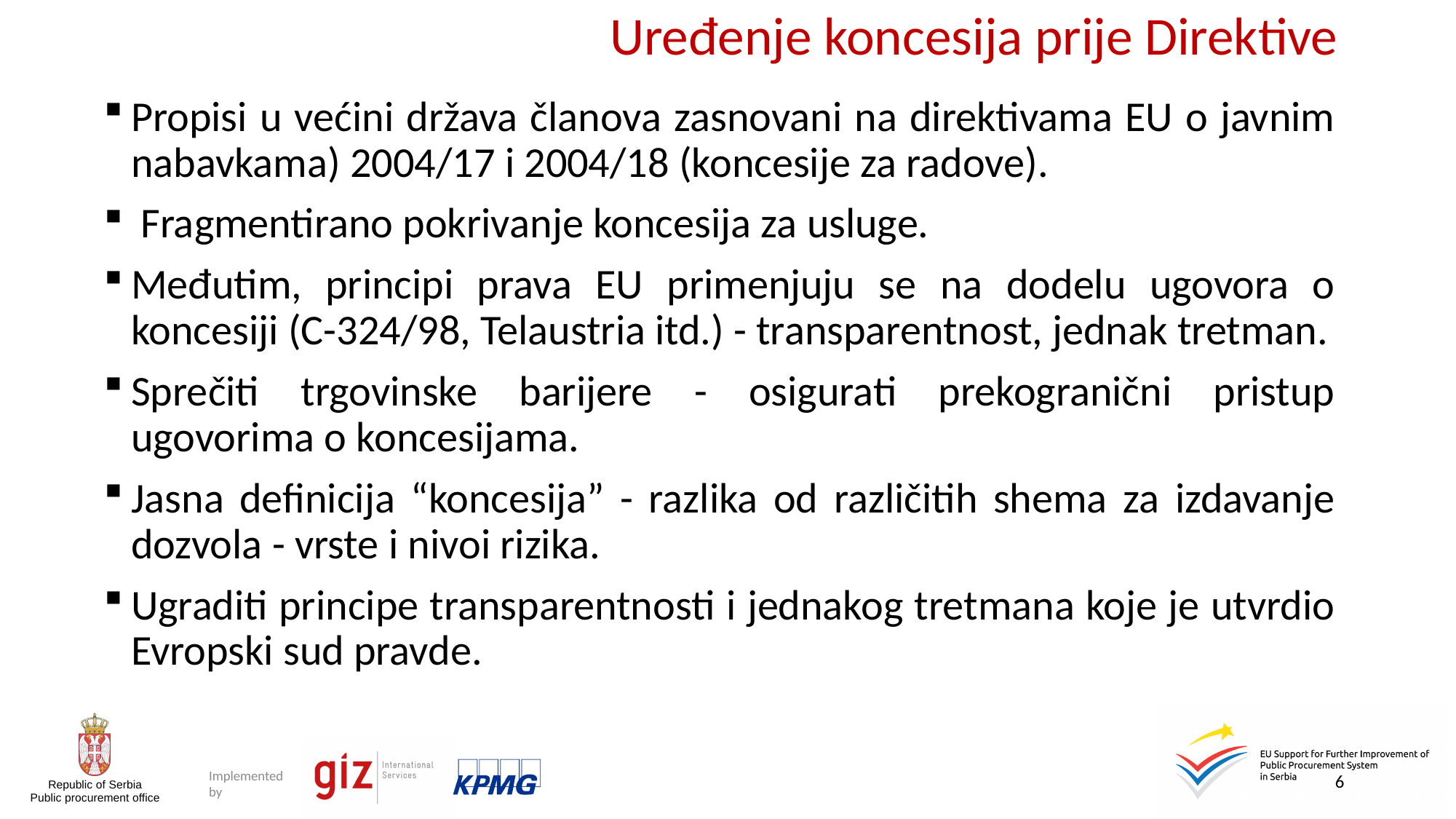

# Uređenje koncesija prije Direktive
Propisi u većini država članova zasnovani na direktivama EU o javnim nabavkama) 2004/17 i 2004/18 (koncesije za radove).
 Fragmentirano pokrivanje koncesija za usluge.
Međutim, principi prava EU primenjuju se na dodelu ugovora o koncesiji (C-324/98, Telaustria itd.) - transparentnost, jednak tretman.
Sprečiti trgovinske barijere - osigurati prekogranični pristup ugovorima o koncesijama.
Jasna definicija “koncesija” - razlika od različitih shema za izdavanje dozvola - vrste i nivoi rizika.
Ugraditi principe transparentnosti i jednakog tretmana koje je utvrdio Evropski sud pravde.
6